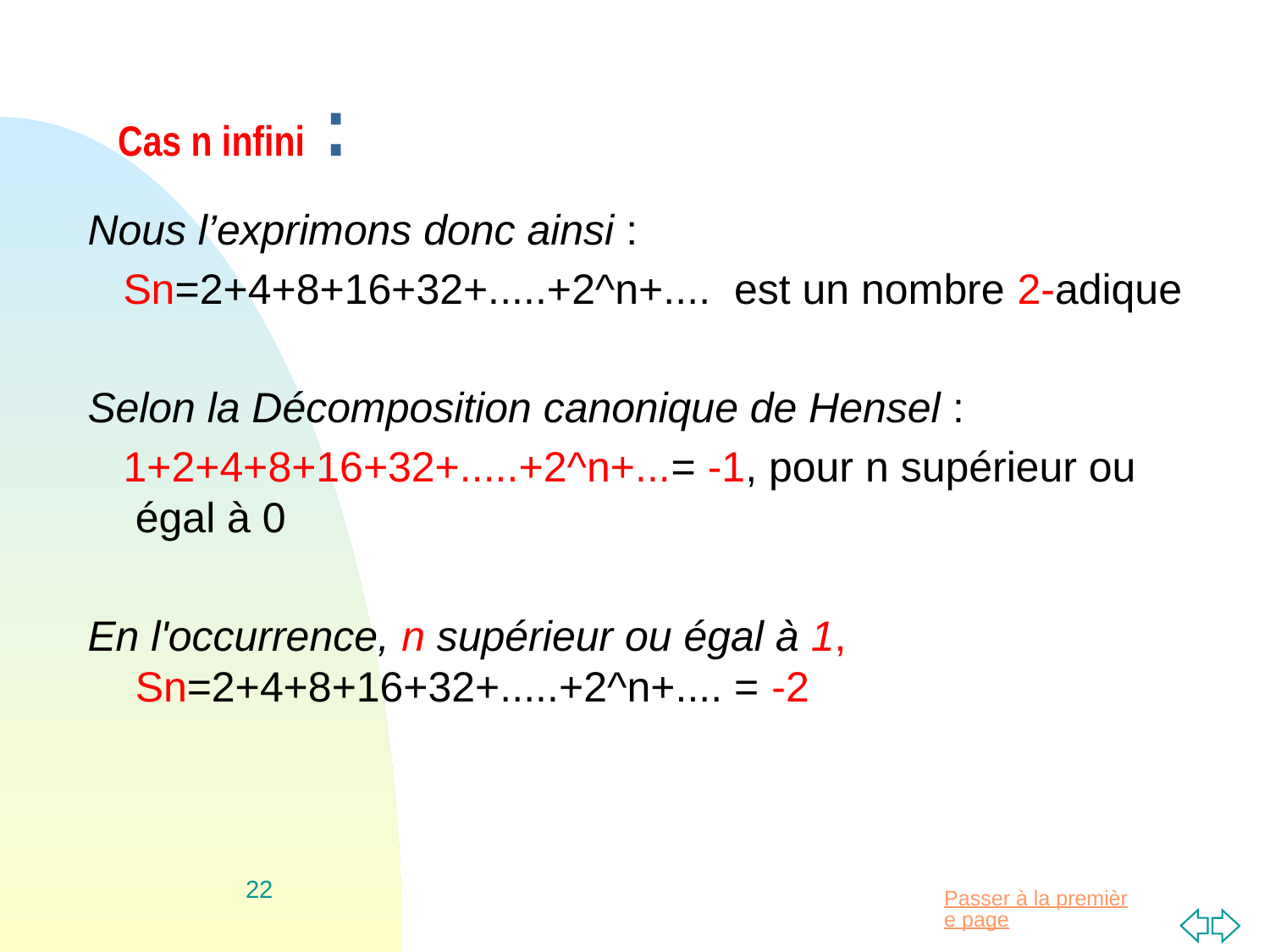

# Cas n infini :
Nous l’exprimons donc ainsi :
   Sn=2+4+8+16+32+.....+2^n+....  est un nombre 2-adique

Selon la Décomposition canonique de Hensel :
   1+2+4+8+16+32+.....+2^n+...= -1, pour n supérieur ou égal à 0

En l'occurrence, n supérieur ou égal à 1, Sn=2+4+8+16+32+.....+2^n+.... = -2
22